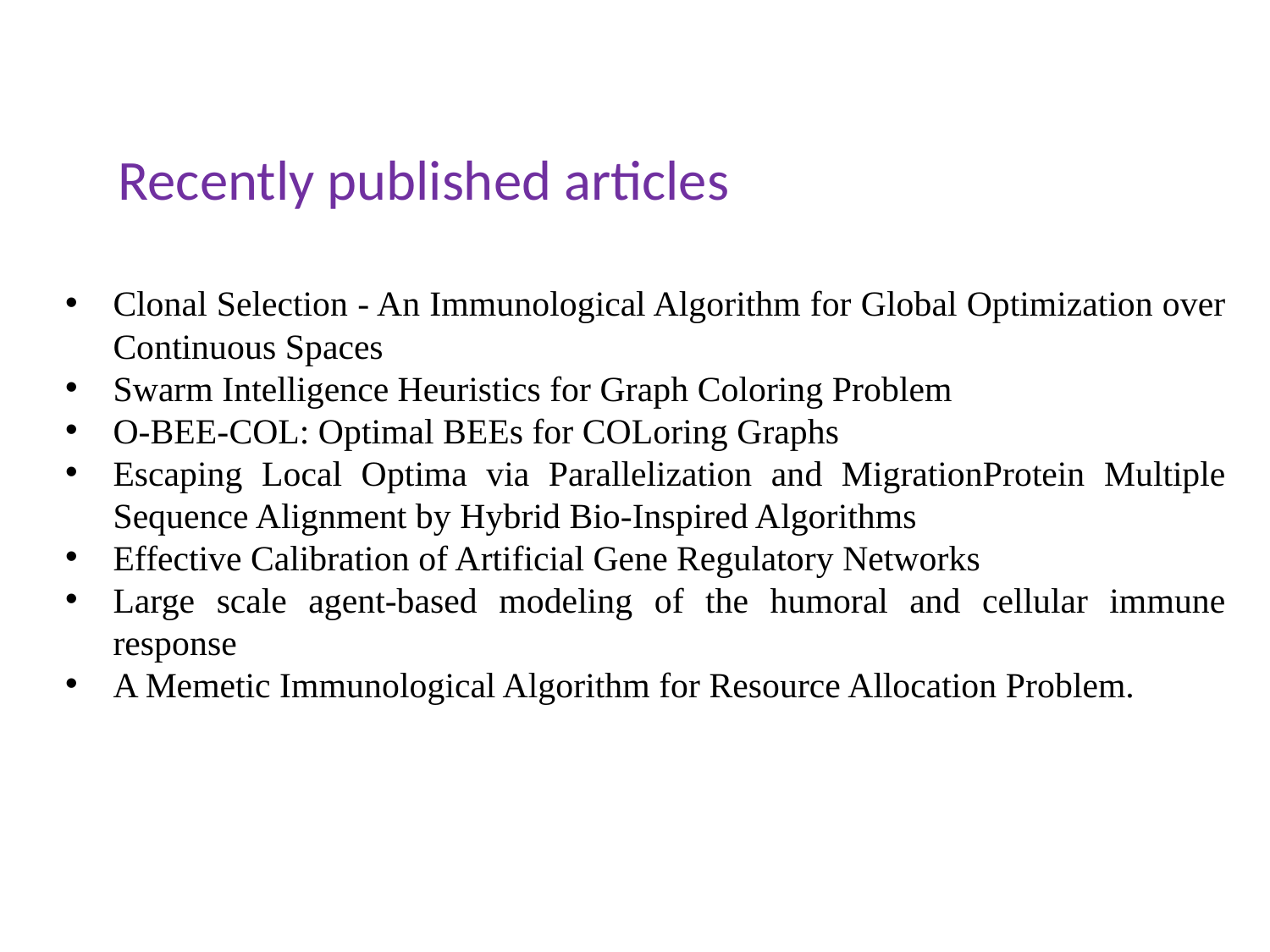

Recently published articles
Clonal Selection - An Immunological Algorithm for Global Optimization over Continuous Spaces
Swarm Intelligence Heuristics for Graph Coloring Problem
O-BEE-COL: Optimal BEEs for COLoring Graphs
Escaping Local Optima via Parallelization and MigrationProtein Multiple Sequence Alignment by Hybrid Bio-Inspired Algorithms
Effective Calibration of Artificial Gene Regulatory Networks
Large scale agent-based modeling of the humoral and cellular immune response
A Memetic Immunological Algorithm for Resource Allocation Problem.